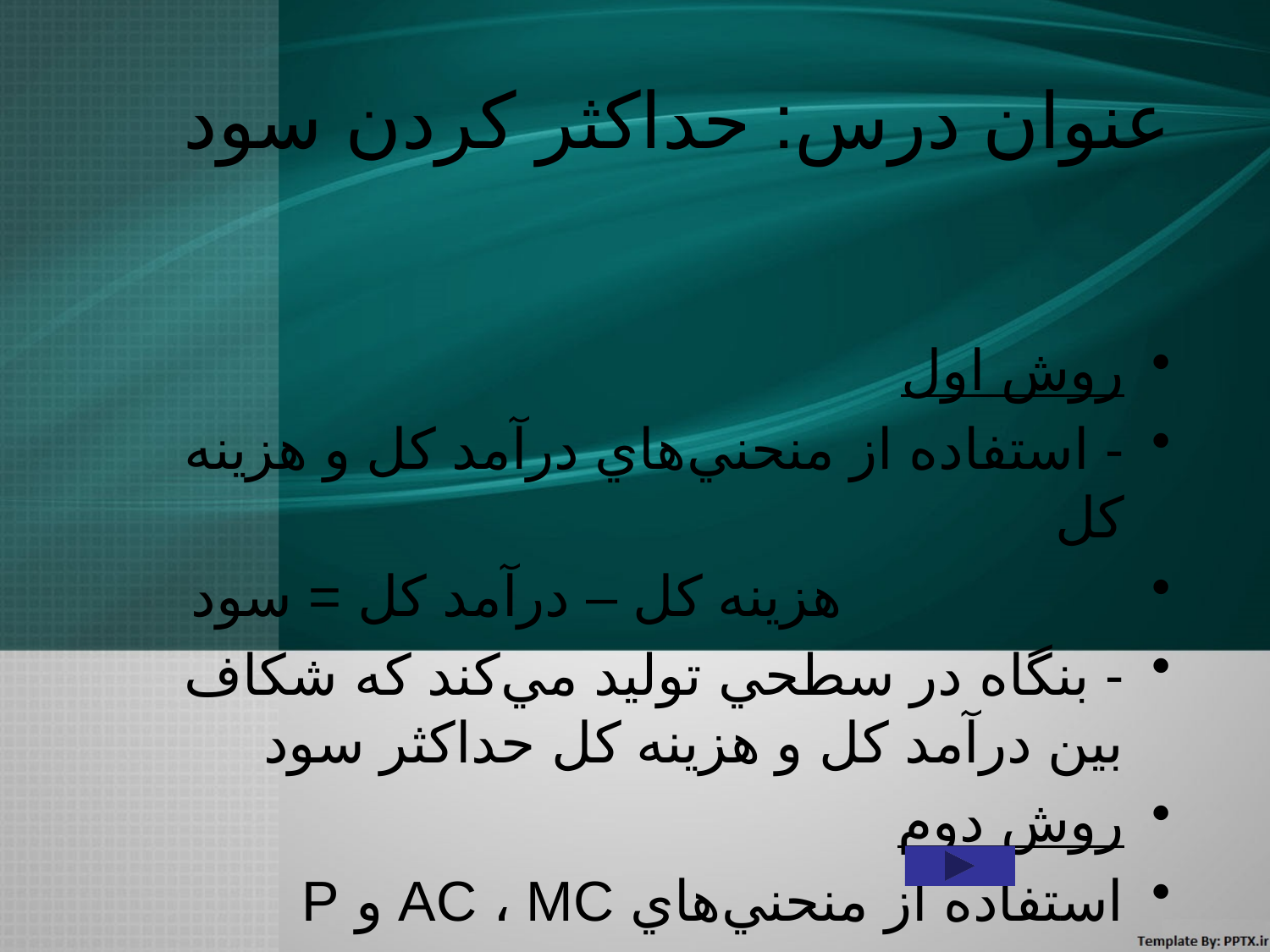

# عنوان درس: حداكثر كردن سود
روش اول
- استفاده از منحني‌هاي درآمد كل و هزينه كل
                  هزينه كل – درآمد كل = سود
- بنگاه در سطحي توليد مي‌كند كه شكاف بين درآمد كل و هزينه كل حداكثر سود
روش دوم
استفاده از منحني‌هاي AC ، MC و P